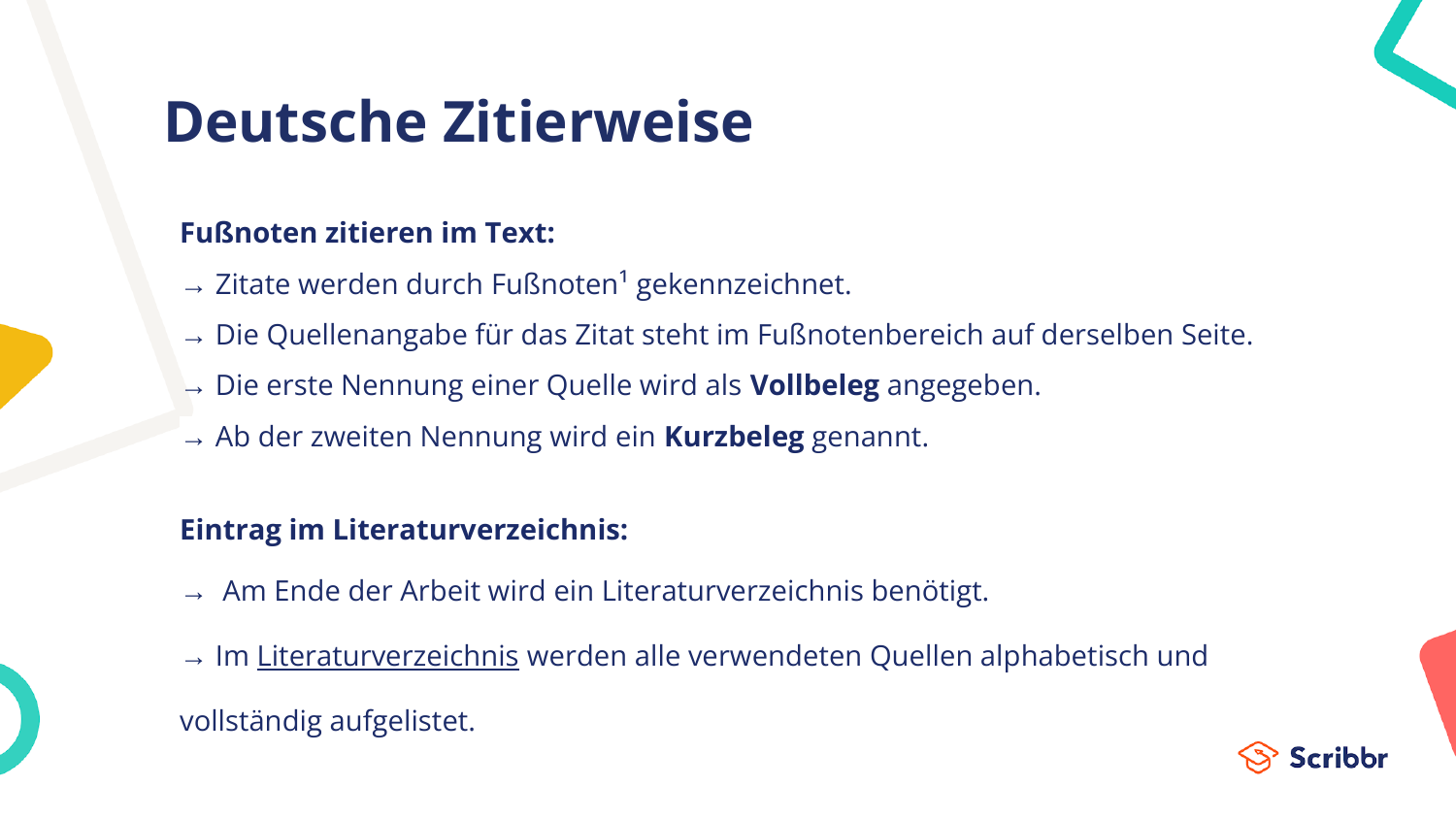

# Deutsche Zitierweise
Fußnoten zitieren im Text:
→ Zitate werden durch Fußnoten¹ gekennzeichnet.
→ Die Quellenangabe für das Zitat steht im Fußnotenbereich auf derselben Seite.
→ Die erste Nennung einer Quelle wird als Vollbeleg angegeben.
→ Ab der zweiten Nennung wird ein Kurzbeleg genannt.
Eintrag im Literaturverzeichnis:
→  Am Ende der Arbeit wird ein Literaturverzeichnis benötigt.
→ Im Literaturverzeichnis werden alle verwendeten Quellen alphabetisch und vollständig aufgelistet.